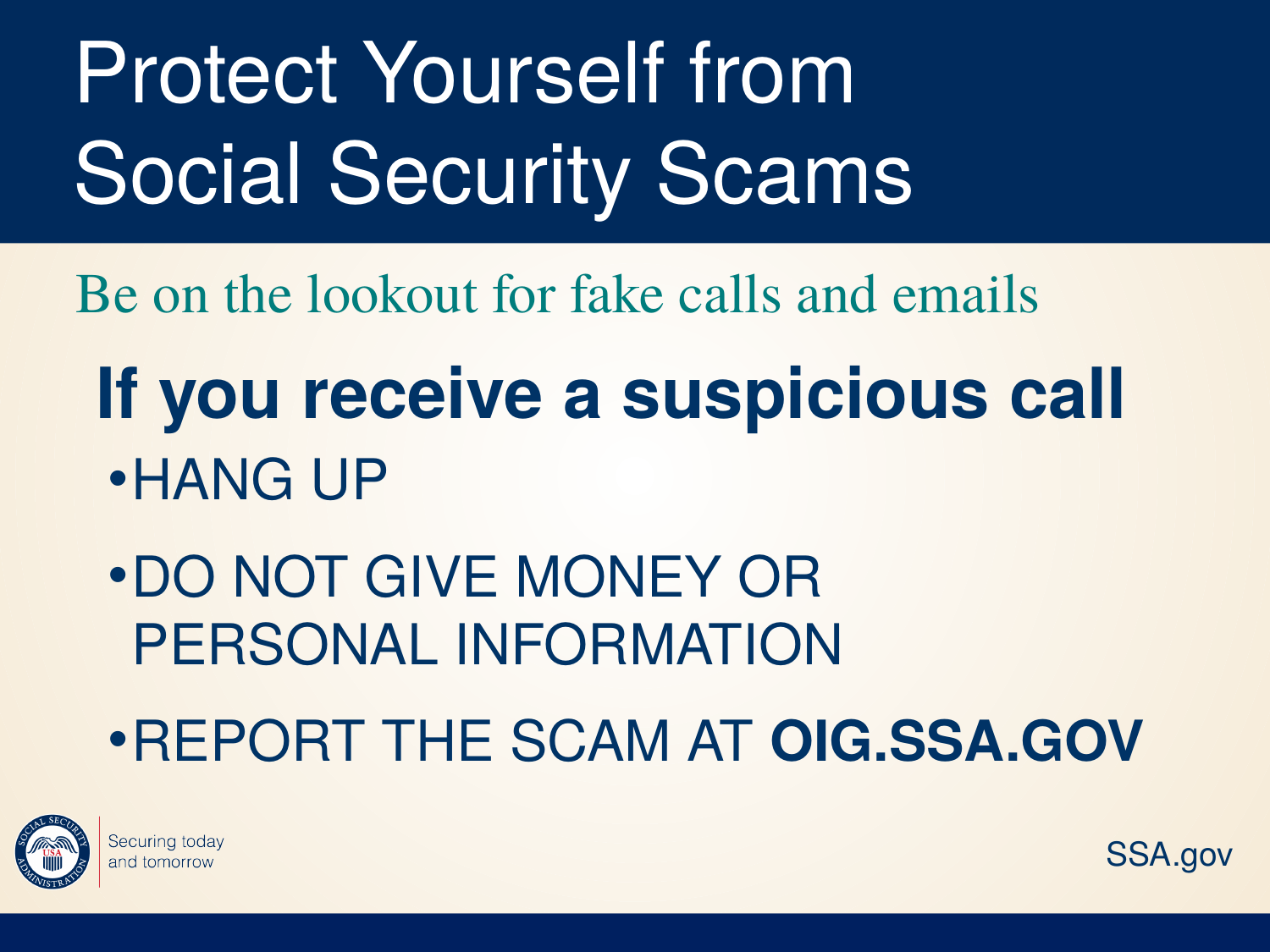

# Protect Yourself from Social Security Scams
Be on the lookout for fake calls and emails
If you receive a suspicious call
HANG UP
DO NOT GIVE MONEY OR
PERSONAL INFORMATION
REPORT THE SCAM AT OIG.SSA.GOV